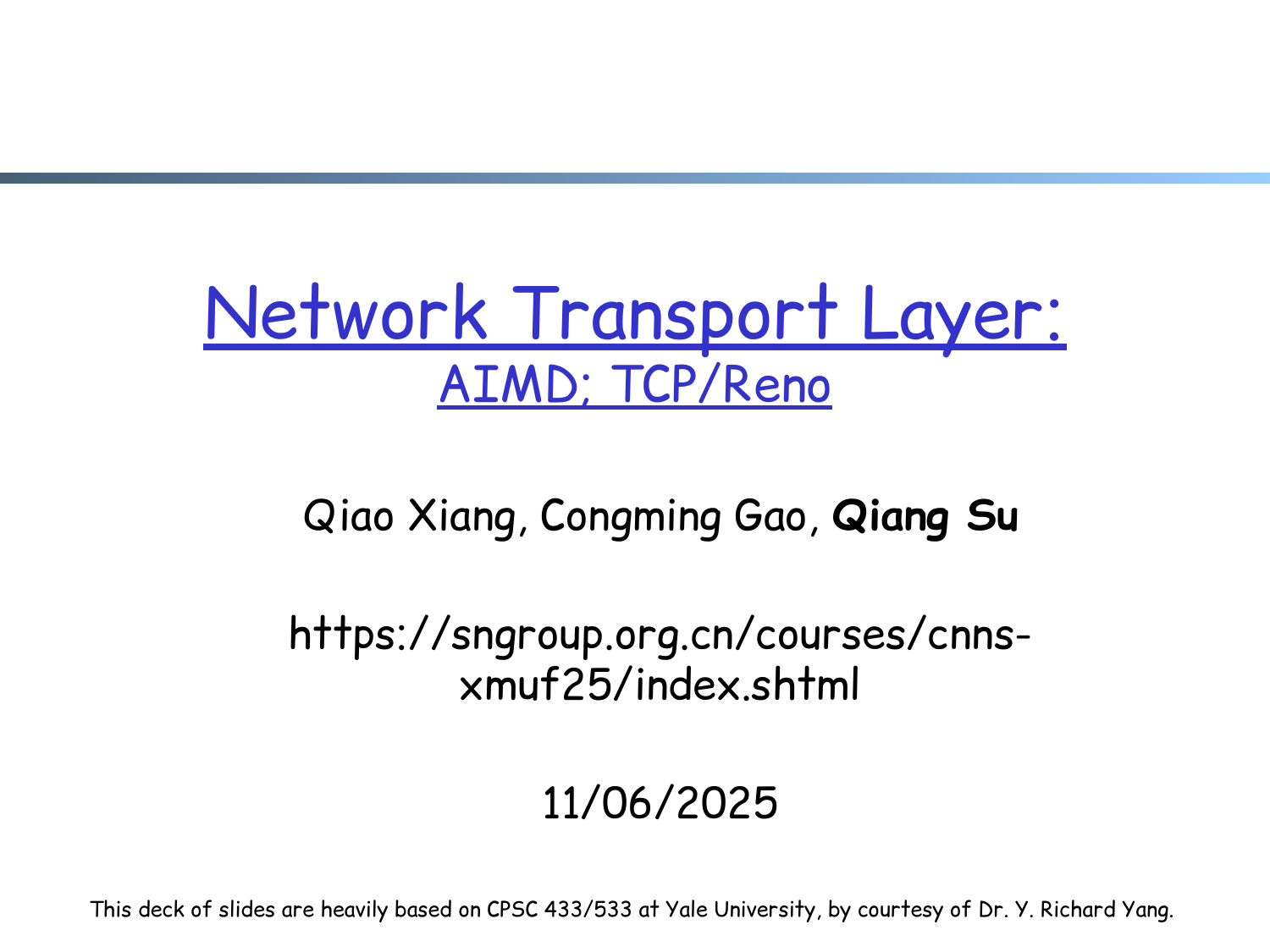

# Network Transport Layer: AIMD; TCP/Reno
Qiao Xiang, Congming Gao, Qiang Su

https://sngroup.org.cn/courses/cnns-xmuf25/index.shtml

11/06/2025
This deck of slides are heavily based on CPSC 433/533 at Yale University, by courtesy of Dr. Y. Richard Yang.